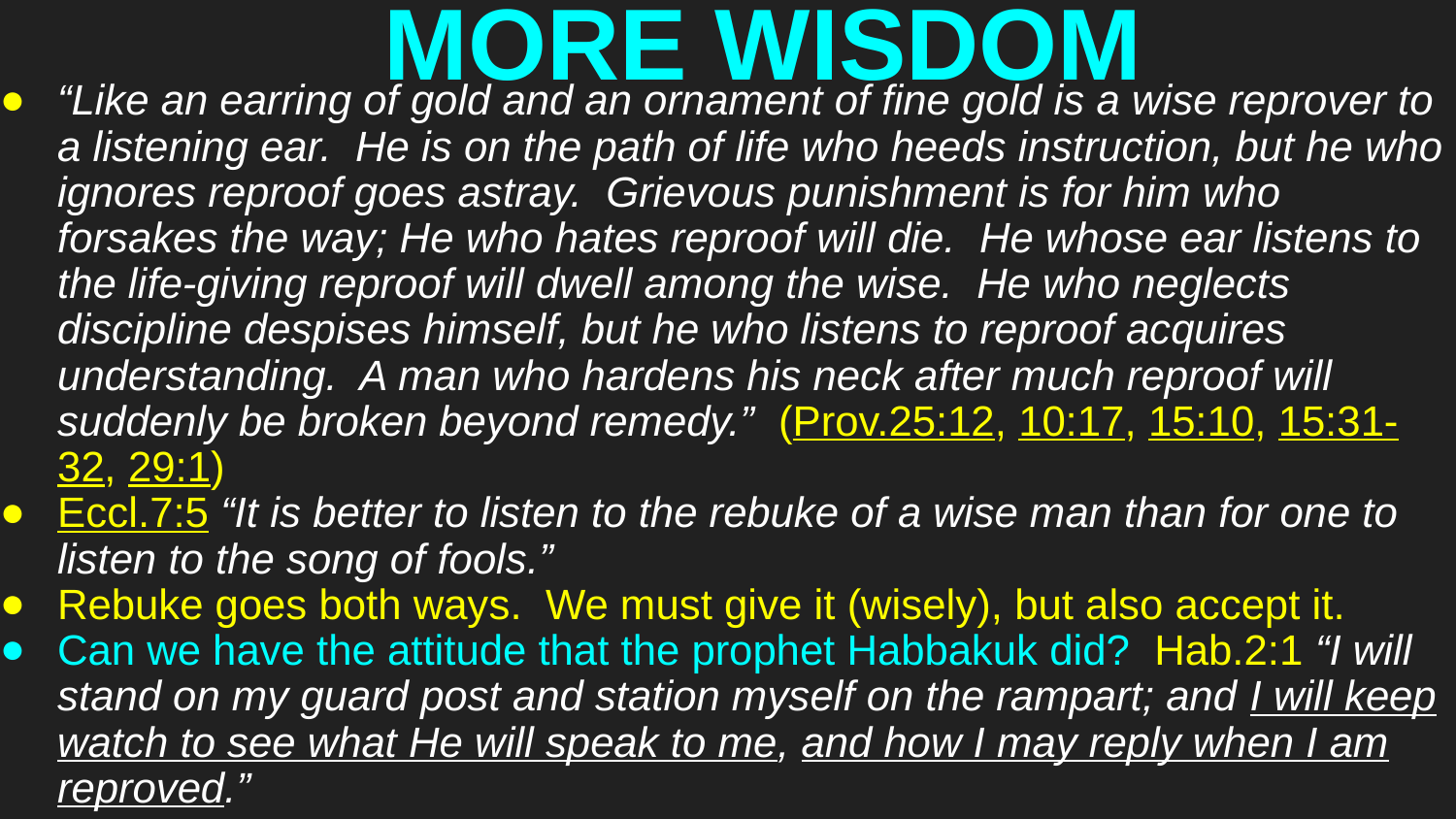

# MORE WISDOM
“Like an earring of gold and an ornament of fine gold is a wise reprover to a listening ear.  He is on the path of life who heeds instruction, but he who ignores reproof goes astray.  Grievous punishment is for him who forsakes the way; He who hates reproof will die.  He whose ear listens to the life-giving reproof will dwell among the wise.  He who neglects discipline despises himself, but he who listens to reproof acquires understanding.  A man who hardens his neck after much reproof will suddenly be broken beyond remedy.”  (Prov.25:12, 10:17, 15:10, 15:31-32, 29:1)
Eccl.7:5 “It is better to listen to the rebuke of a wise man than for one to listen to the song of fools.”
Rebuke goes both ways.  We must give it (wisely), but also accept it.
Can we have the attitude that the prophet Habbakuk did?  Hab.2:1 “I will stand on my guard post and station myself on the rampart; and I will keep watch to see what He will speak to me, and how I may reply when I am reproved.”